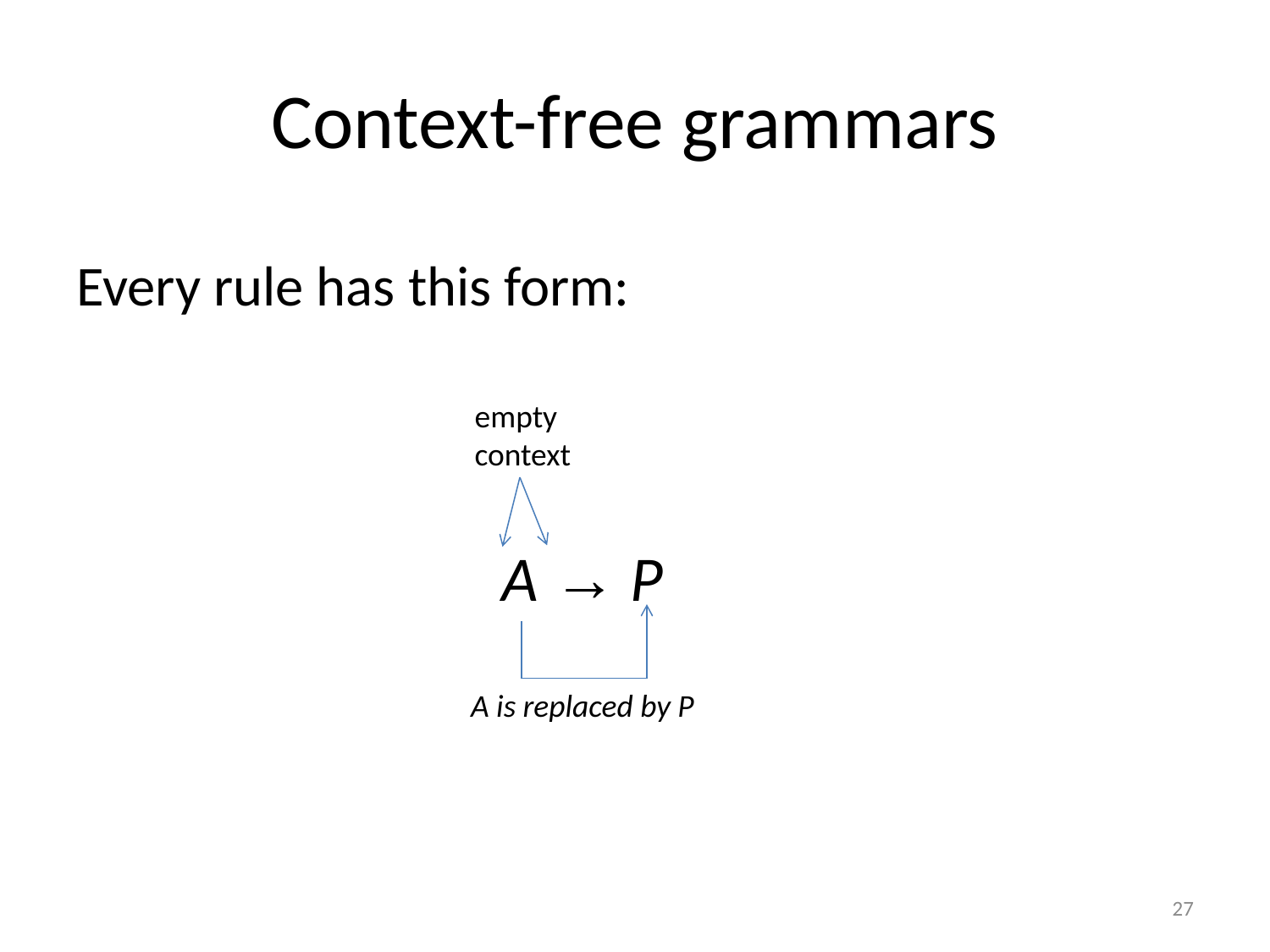

# Context-free grammars
Every rule has this form:
empty
context
A → P
A is replaced by P
27